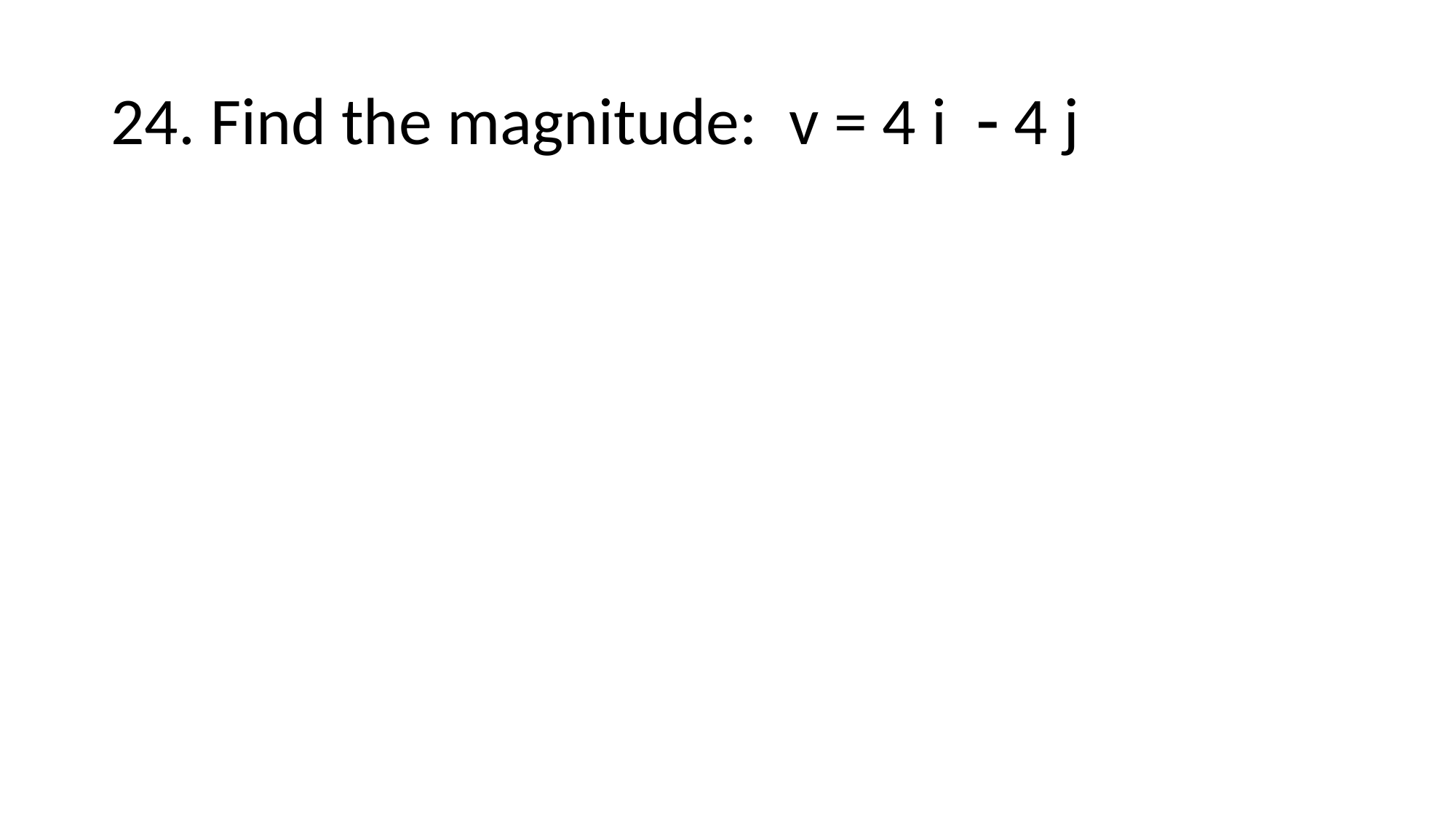

# 24. Find the magnitude:  v = 4 i  − 4 j